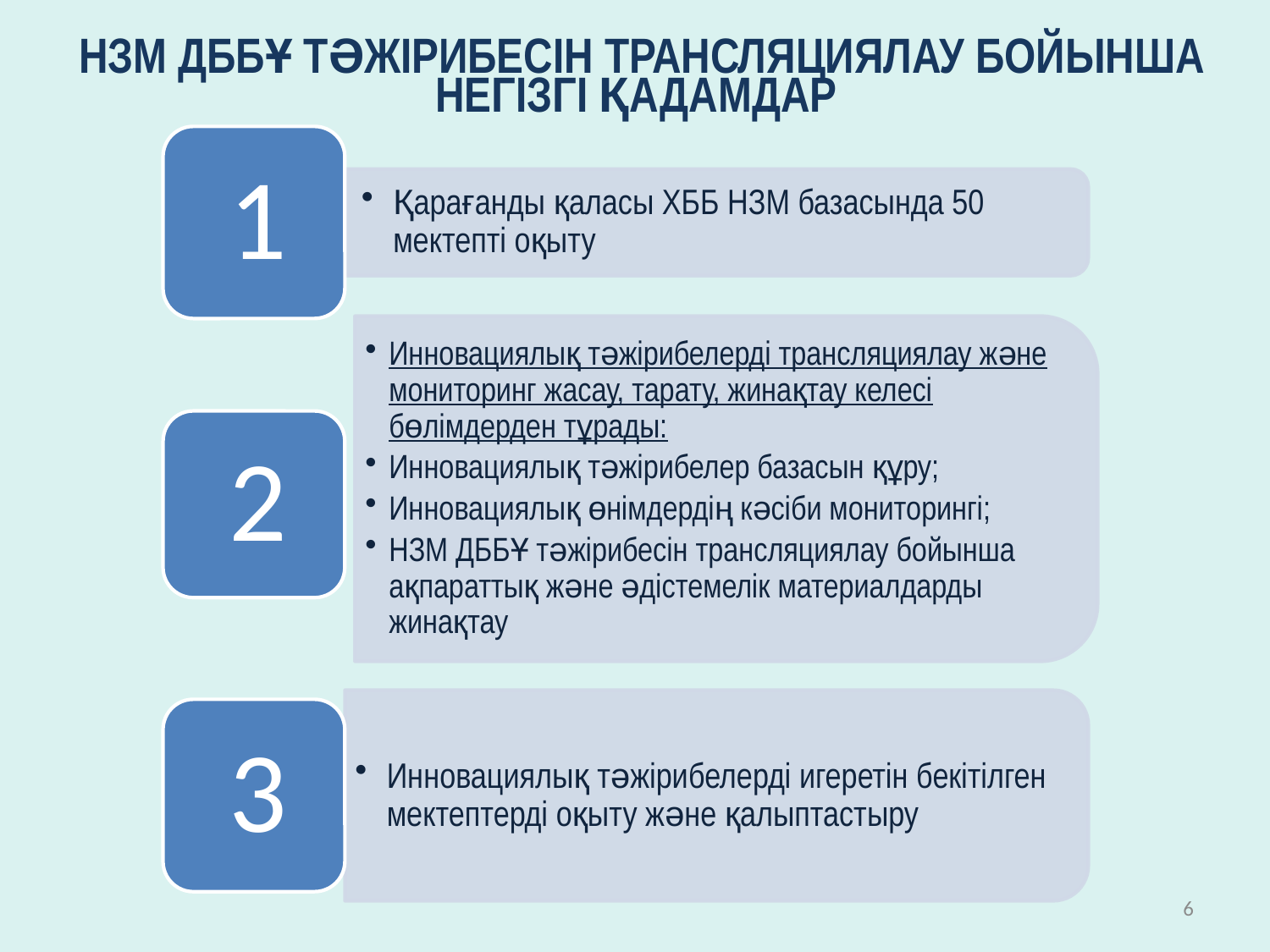

НЗМ ДББҰ ТӘЖІРИБЕСІН ТРАНСЛЯЦИЯЛАУ БОЙЫНША НЕГІЗГІ ҚАДАМДАР
Қарағанды қаласы ХББ НЗМ базасында 50 мектепті оқыту
1
Инновациялық тәжірибелерді трансляциялау және мониторинг жасау, тарату, жинақтау келесі бөлімдерден тұрады:
Инновациялық тәжірибелер базасын құру;
Инновациялық өнімдердің кәсіби мониторингі;
НЗМ ДББҰ тәжірибесін трансляциялау бойынша ақпараттық және әдістемелік материалдарды жинақтау
2
Инновациялық тәжірибелерді игеретін бекітілген мектептерді оқыту және қалыптастыру
3

6